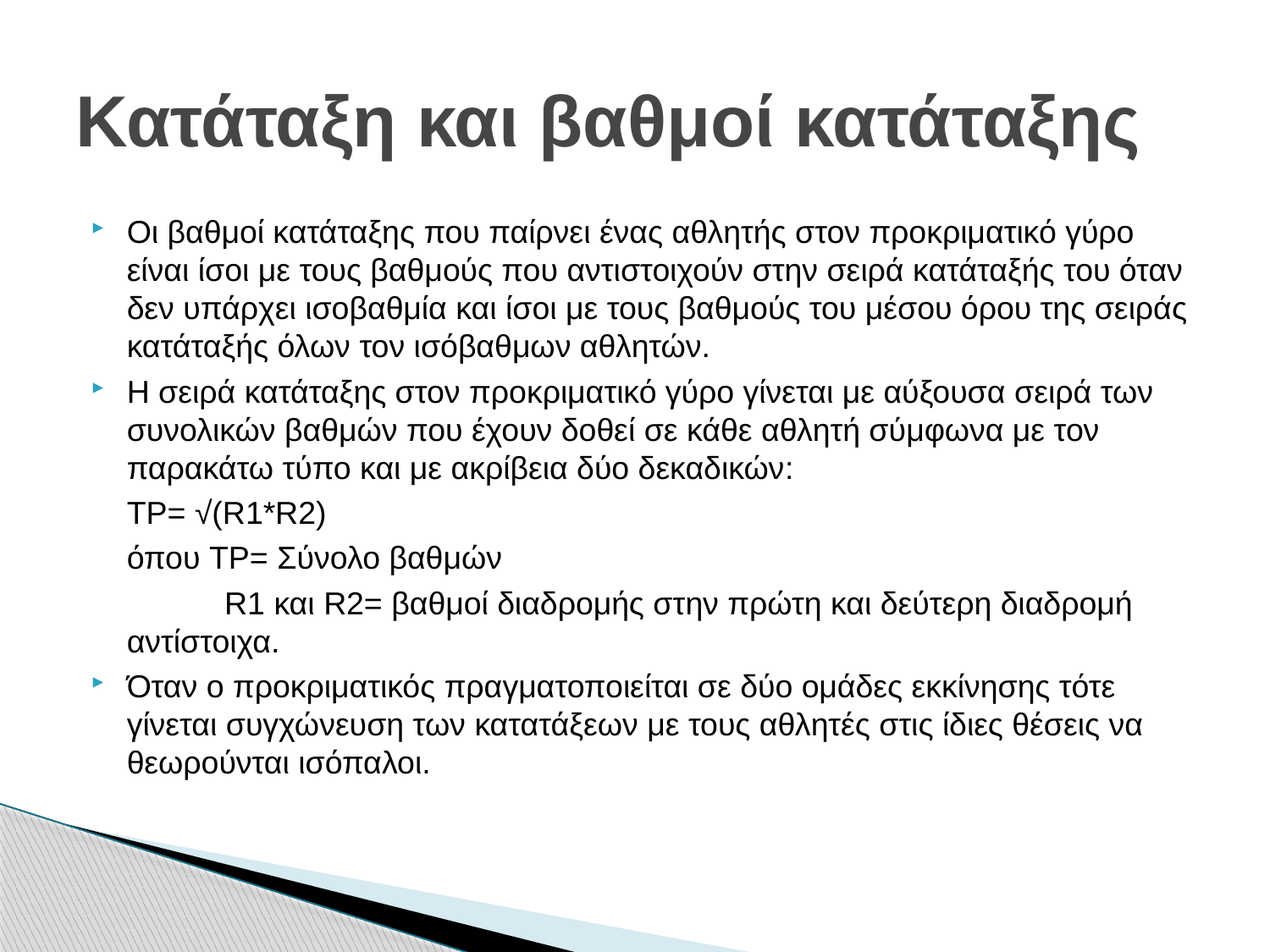

# Κατάταξη και βαθμοί κατάταξης
Οι βαθμοί κατάταξης που παίρνει ένας αθλητής στον προκριματικό γύρο είναι ίσοι με τους βαθμούς που αντιστοιχούν στην σειρά κατάταξής του όταν δεν υπάρχει ισοβαθμία και ίσοι με τους βαθμούς του μέσου όρου της σειράς κατάταξής όλων τον ισόβαθμων αθλητών.
Η σειρά κατάταξης στον προκριματικό γύρο γίνεται με αύξουσα σειρά των συνολικών βαθμών που έχουν δοθεί σε κάθε αθλητή σύμφωνα με τον παρακάτω τύπο και με ακρίβεια δύο δεκαδικών:
	TP= √(R1*R2)
	όπου TP= Σύνολο βαθμών
	           R1 και R2= βαθμοί διαδρομής στην πρώτη και δεύτερη διαδρομή αντίστοιχα.
Όταν ο προκριματικός πραγματοποιείται σε δύο ομάδες εκκίνησης τότε γίνεται συγχώνευση των κατατάξεων με τους αθλητές στις ίδιες θέσεις να θεωρούνται ισόπαλοι.